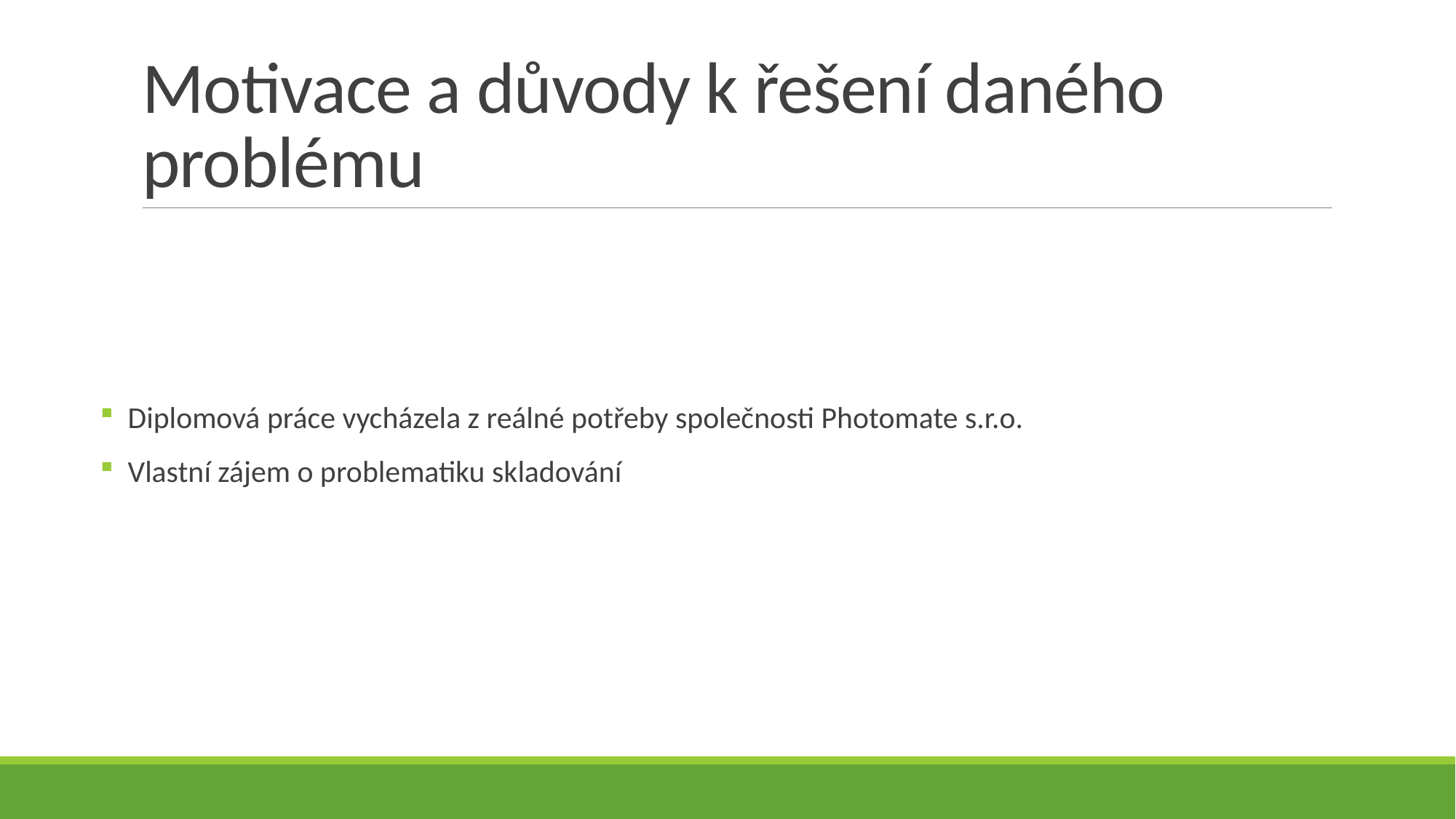

# Motivace a důvody k řešení daného problému
  Diplomová práce vycházela z reálné potřeby společnosti Photomate s.r.o.
  Vlastní zájem o problematiku skladování